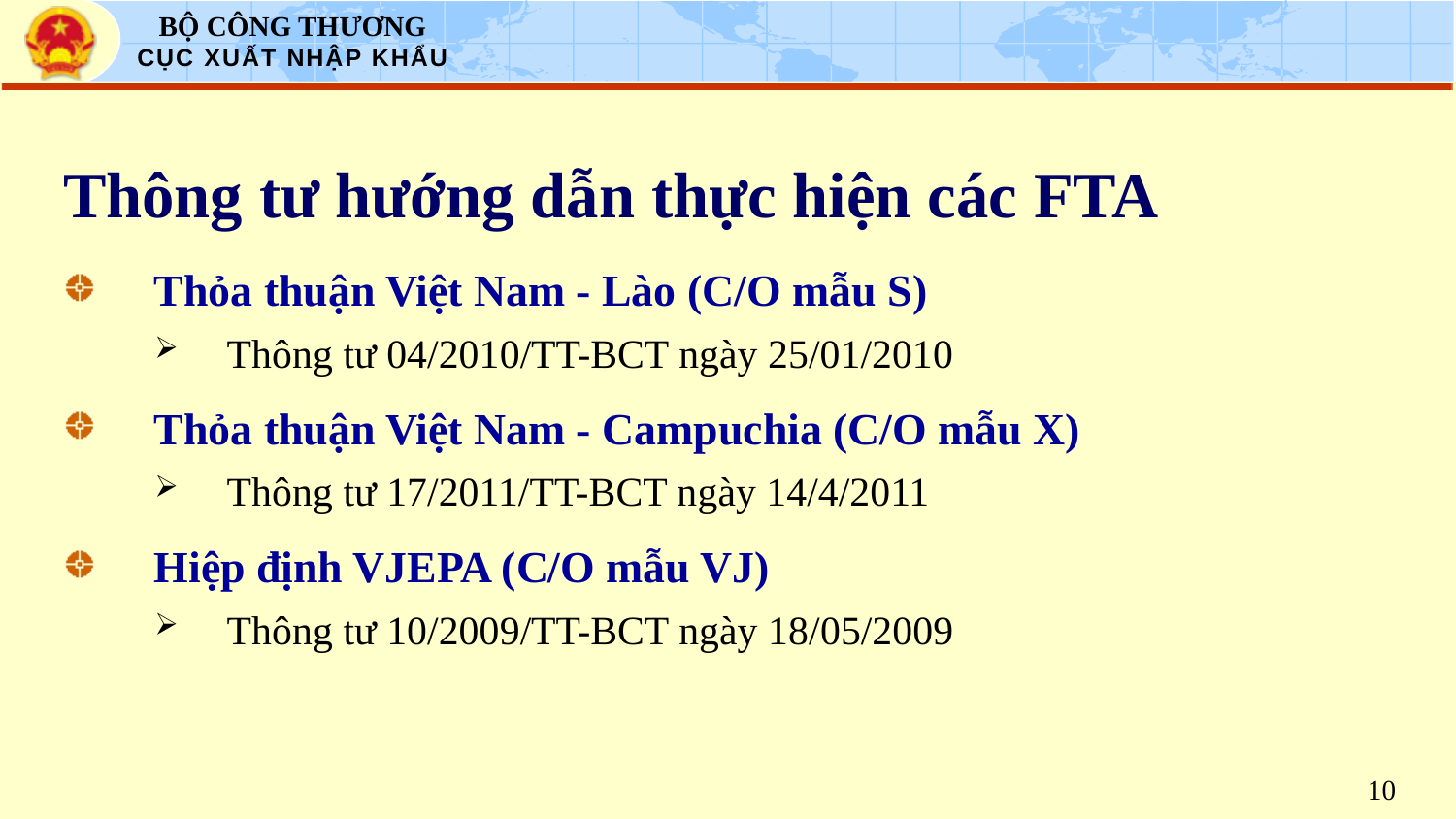

# Thông tư hướng dẫn thực hiện các FTA
Thỏa thuận Việt Nam - Lào (C/O mẫu S)
Thông tư 04/2010/TT-BCT ngày 25/01/2010
Thỏa thuận Việt Nam - Campuchia (C/O mẫu X)
Thông tư 17/2011/TT-BCT ngày 14/4/2011
Hiệp định VJEPA (C/O mẫu VJ)
Thông tư 10/2009/TT-BCT ngày 18/05/2009

10